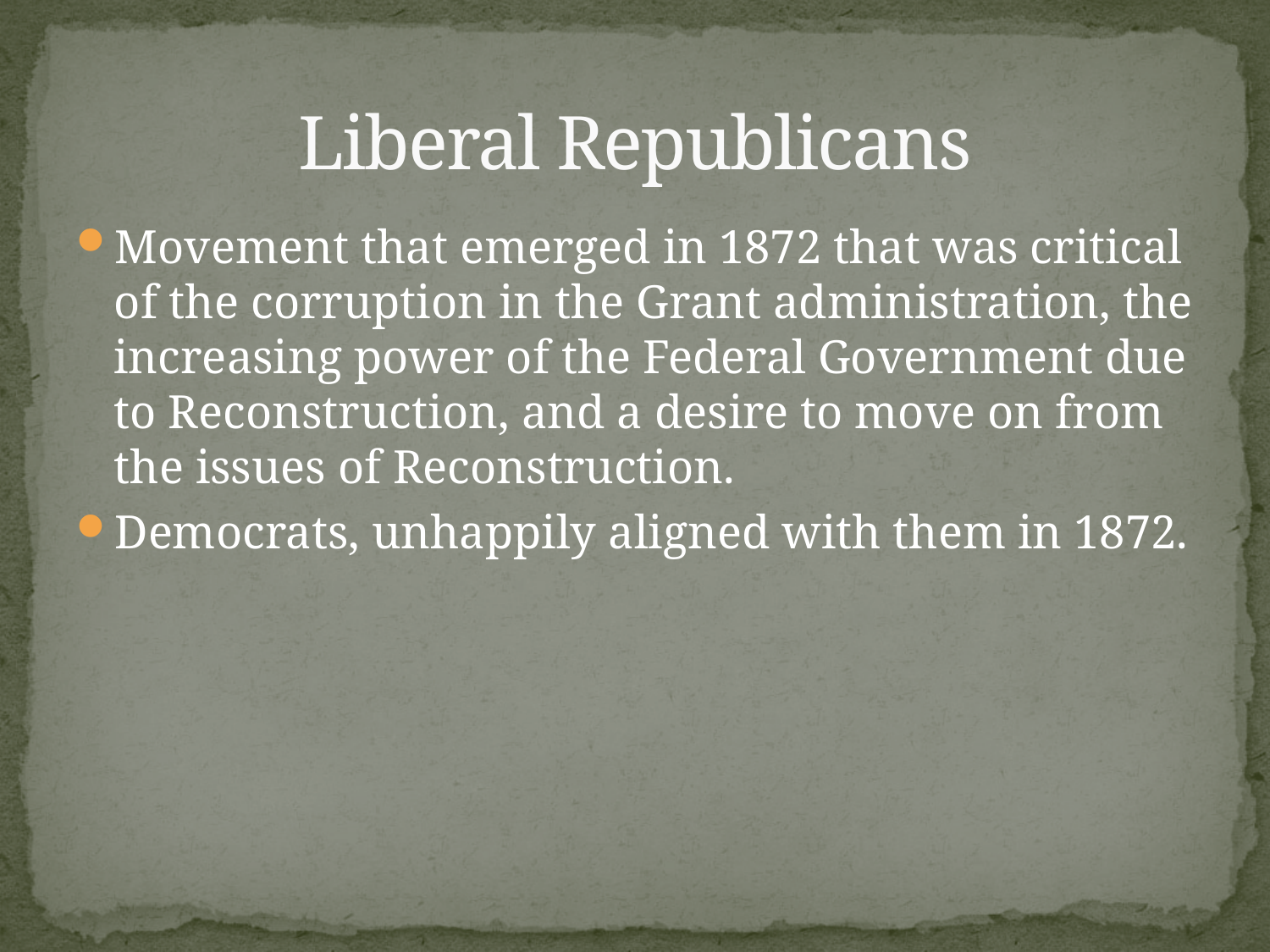

# Liberal Republicans
Movement that emerged in 1872 that was critical of the corruption in the Grant administration, the increasing power of the Federal Government due to Reconstruction, and a desire to move on from the issues of Reconstruction.
Democrats, unhappily aligned with them in 1872.